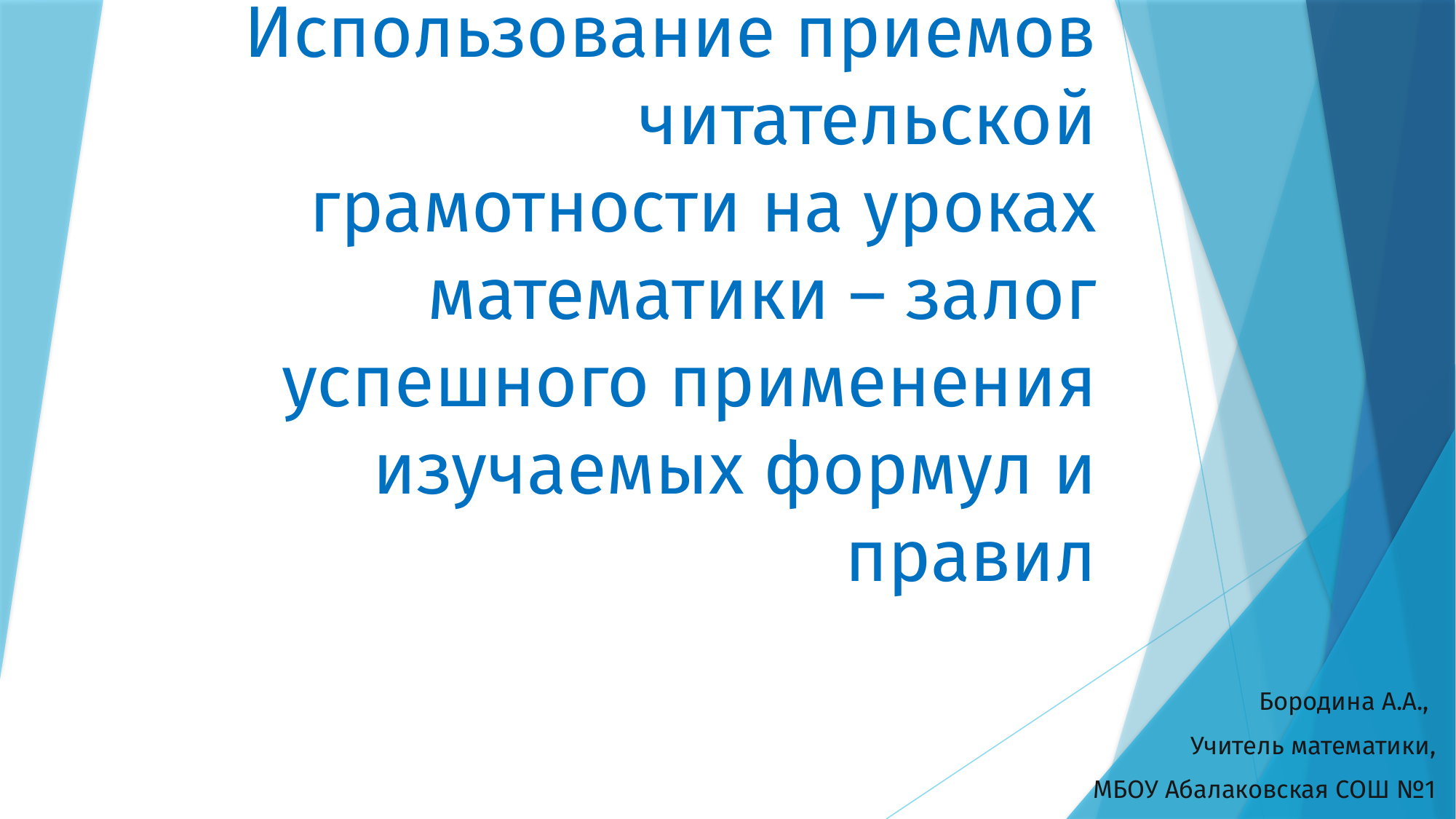

# Использование приемов читательской грамотности на уроках математики – залог успешного применения изучаемых формул и правил
Бородина А.А.,
Учитель математики,
МБОУ Абалаковская СОШ №1